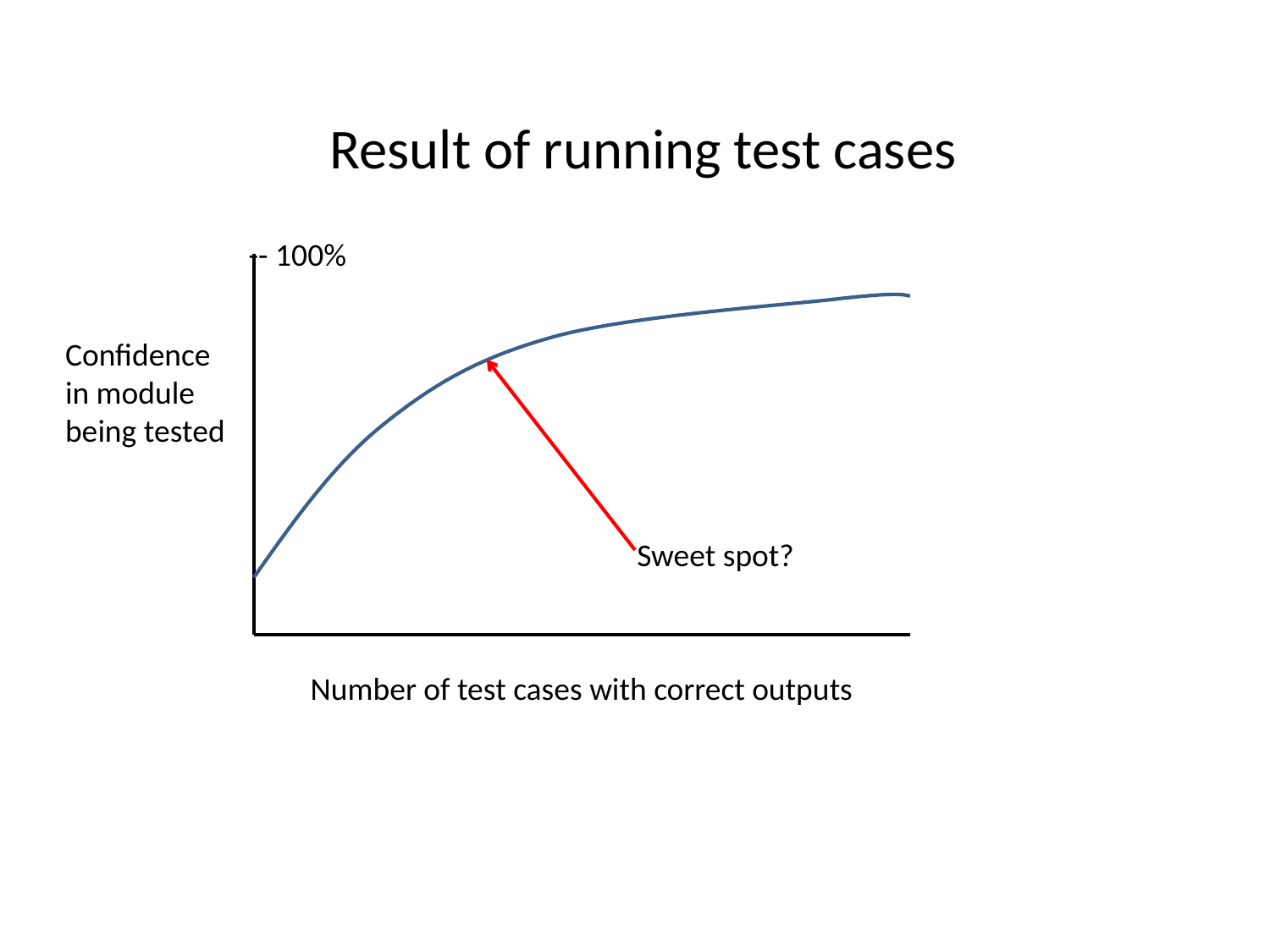

Result of running test cases
-- 100%

Confidence in module being tested
Sweet spot?
Number of test cases with correct outputs